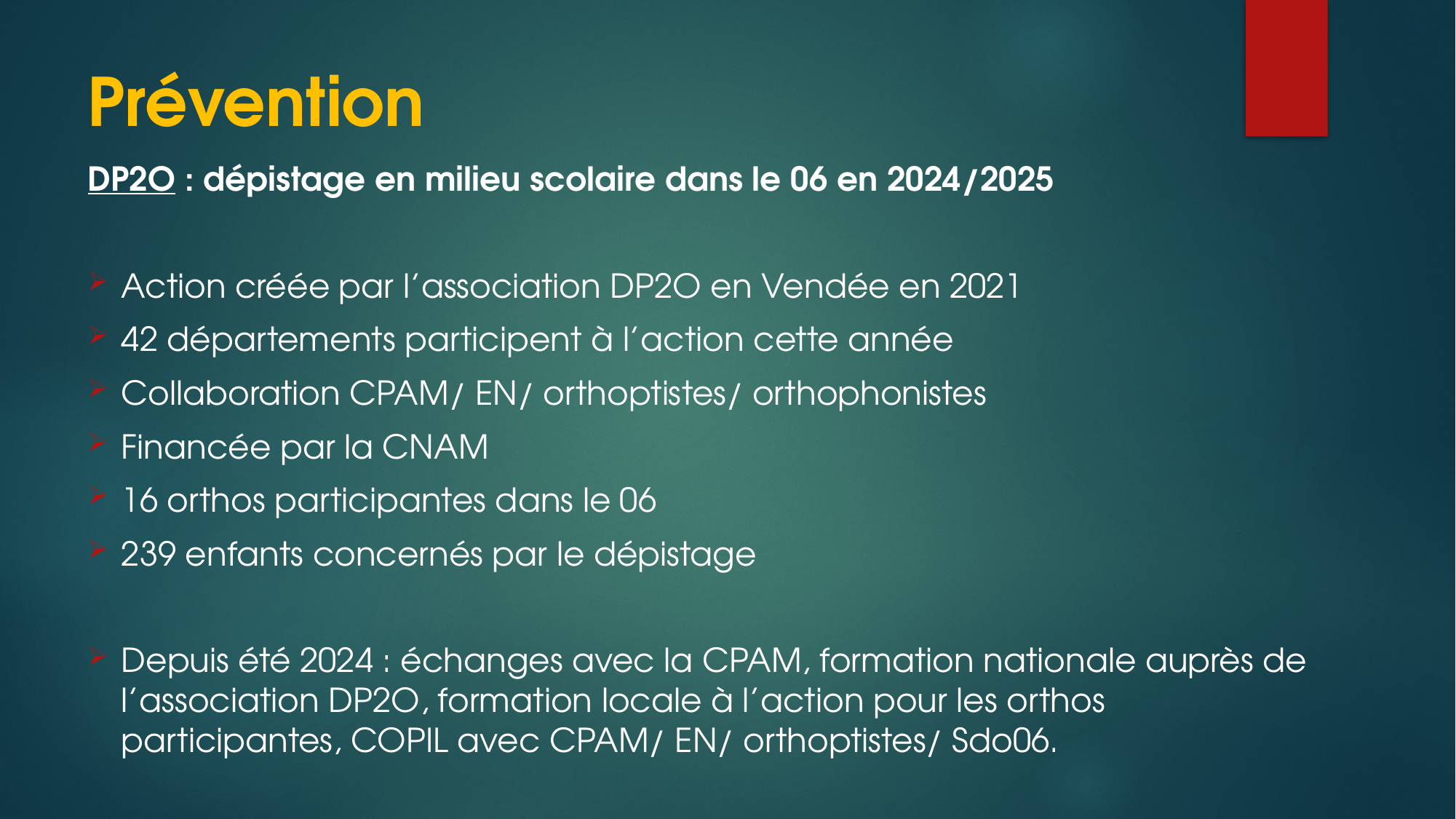

Prévention
DP2O : dépistage en milieu scolaire dans le 06 en 2024/2025

Action créée par l’association DP2O en Vendée en 2021
42 départements participent à l’action cette année
Collaboration CPAM/ EN/ orthoptistes/ orthophonistes
Financée par la CNAM
16 orthos participantes dans le 06
239 enfants concernés par le dépistage

Depuis été 2024 : échanges avec la CPAM, formation nationale auprès de l’association DP2O, formation locale à l’action pour les orthos participantes, COPIL avec CPAM/ EN/ orthoptistes/ Sdo06.